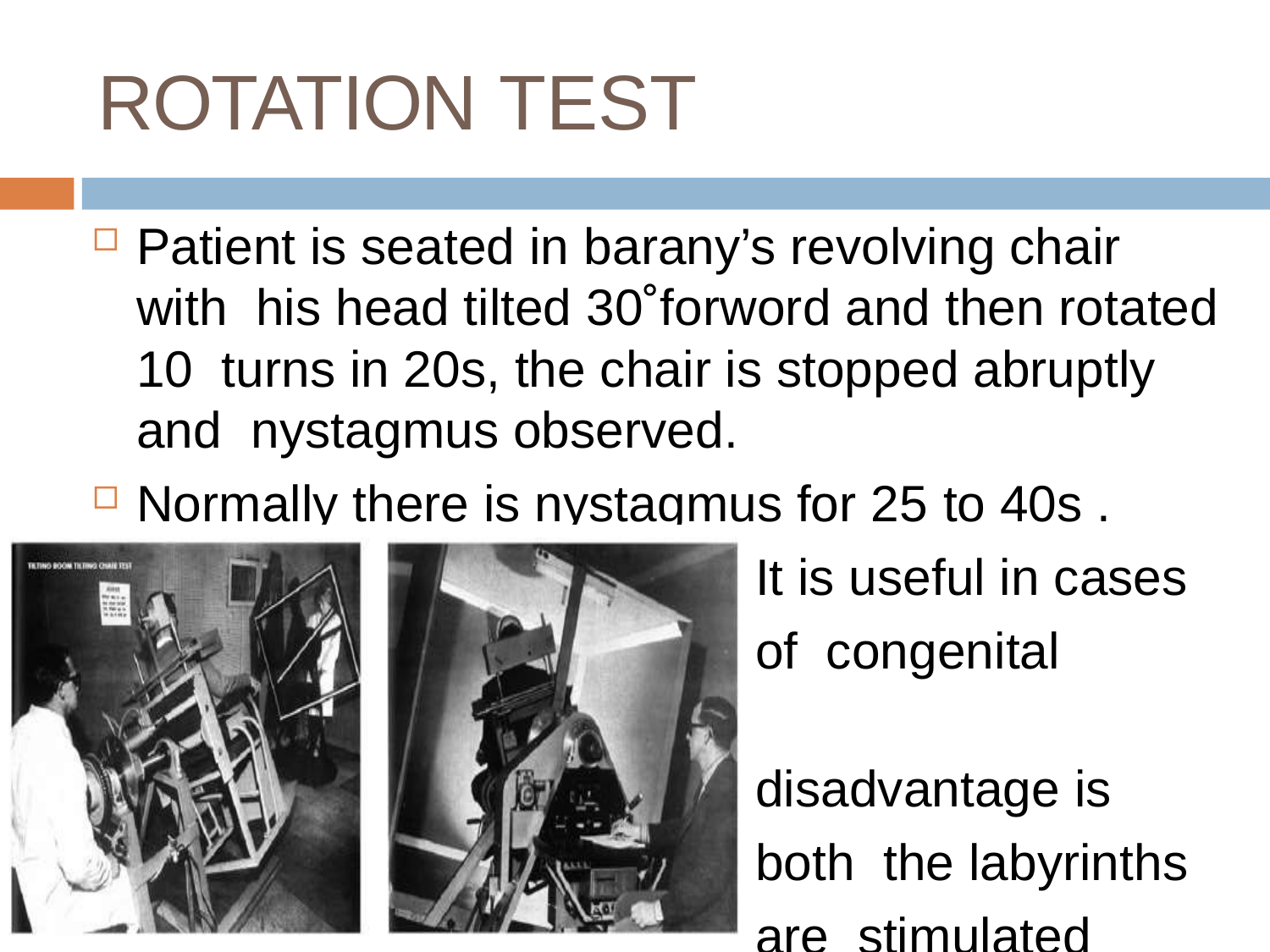

# ROTATION TEST
Patient is seated in barany’s revolving chair with  his head tilted 30˚forword and then rotated 10  turns in 20s, the chair is stopped abruptly and  nystagmus observed.
Normally there is nystagmus for 25 to 40s .
It is useful in cases of  congenital

disadvantage is both  the labyrinths are  stimulated

abnormalities.